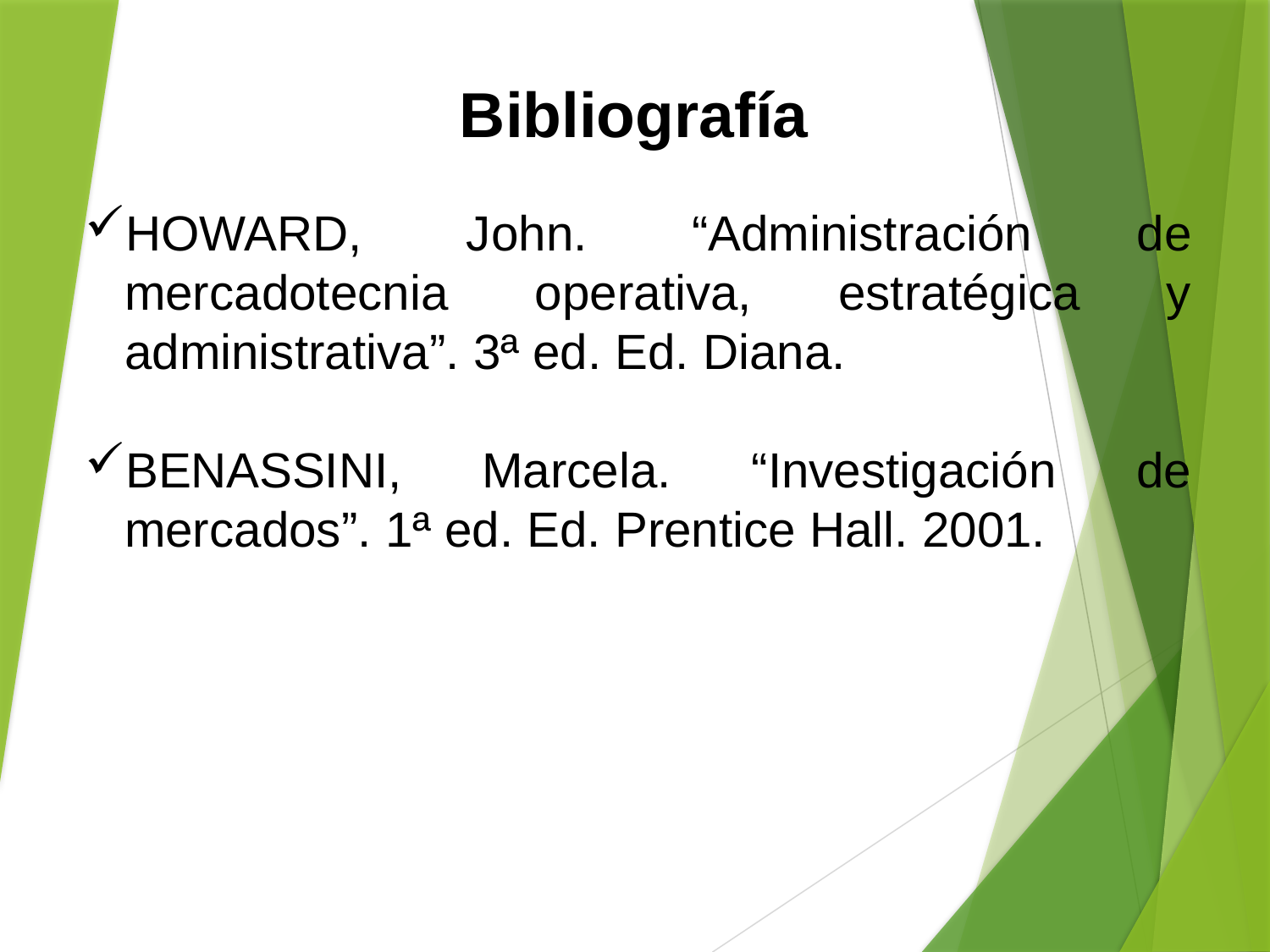

Bibliografía
HOWARD, John. “Administración de mercadotecnia operativa, estratégica y administrativa”. 3ª ed. Ed. Diana.

BENASSINI, Marcela. “Investigación de mercados”. 1ª ed. Ed. Prentice Hall. 2001.